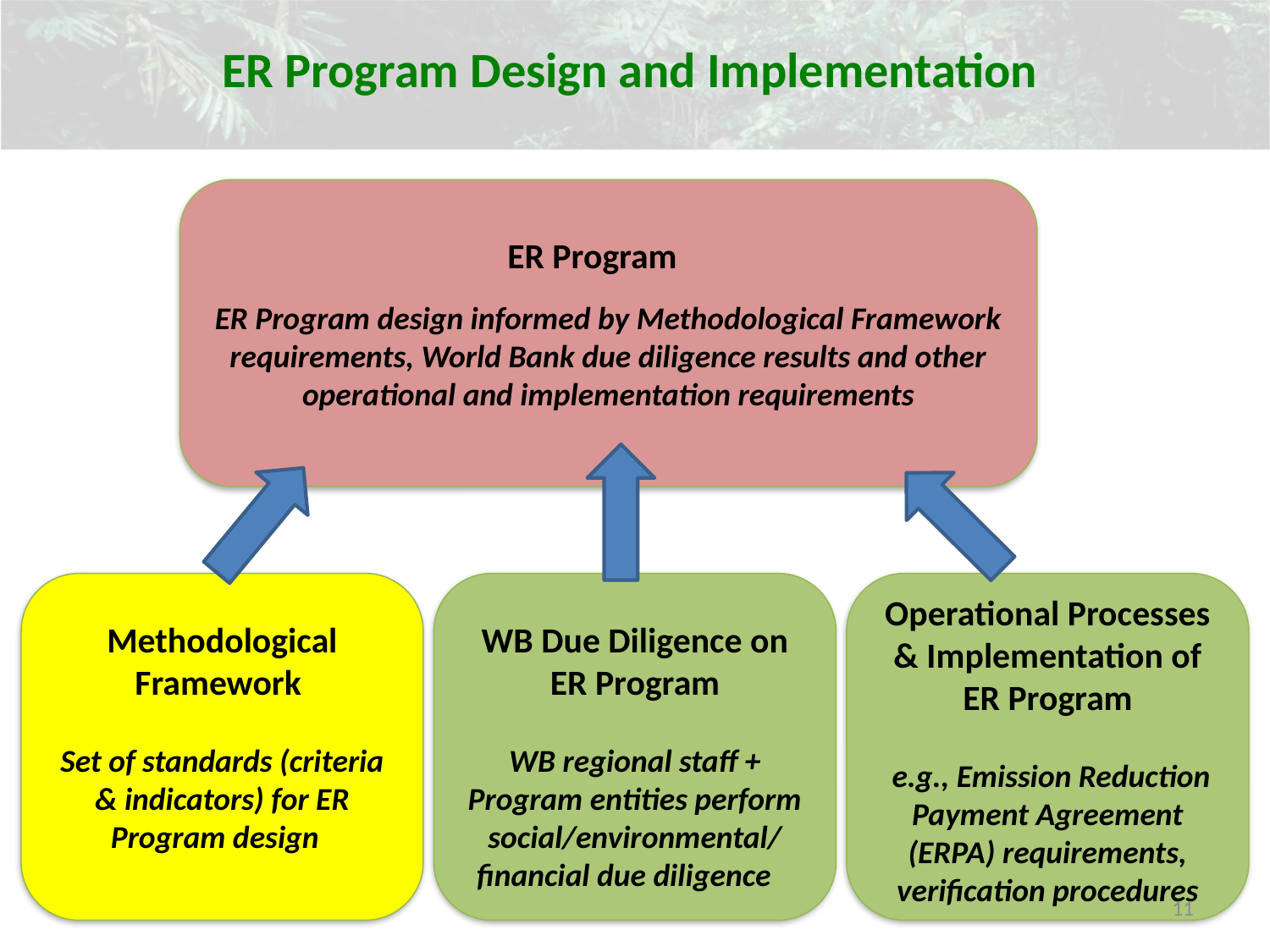

ER Program Design and Implementation
ER Program

ER Program design informed by Methodological Framework requirements, World Bank due diligence results and other operational and implementation requirements

Methodological Framework

Set of standards (criteria & indicators) for ER Program design

WB Due Diligence on ER Program

WB regional staff + Program entities perform social/environmental/ financial due diligence

Operational Processes & Implementation of ER Program

 e.g., Emission Reduction Payment Agreement (ERPA) requirements, verification procedures

11